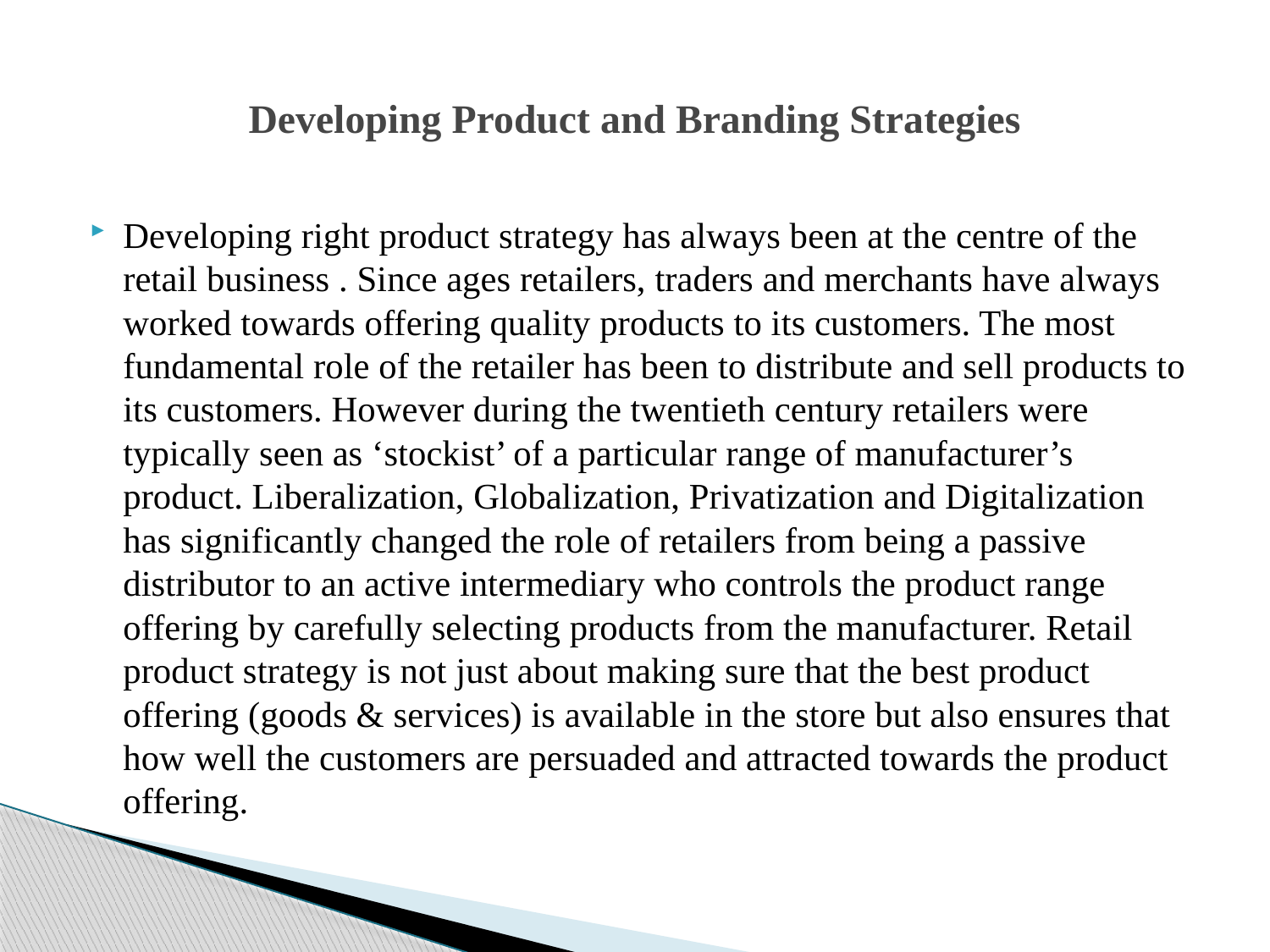

# Developing Product and Branding Strategies
Developing right product strategy has always been at the centre of the retail business . Since ages retailers, traders and merchants have always worked towards offering quality products to its customers. The most fundamental role of the retailer has been to distribute and sell products to its customers. However during the twentieth century retailers were typically seen as ‘stockist’ of a particular range of manufacturer’s product. Liberalization, Globalization, Privatization and Digitalization has significantly changed the role of retailers from being a passive distributor to an active intermediary who controls the product range offering by carefully selecting products from the manufacturer. Retail product strategy is not just about making sure that the best product offering (goods & services) is available in the store but also ensures that how well the customers are persuaded and attracted towards the product offering.